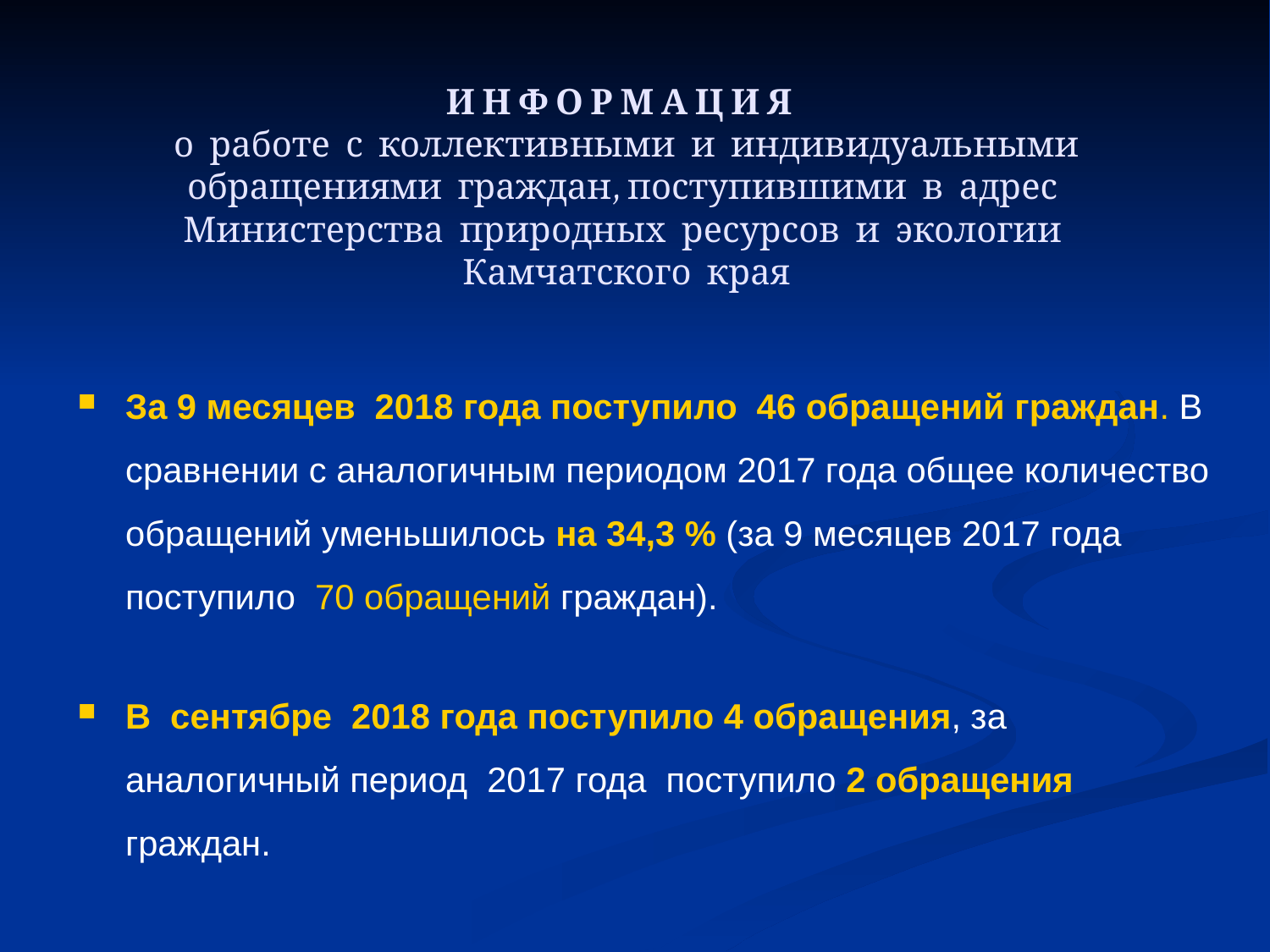

# И Н Ф О Р М А Ц И Я о  работе  с  коллективными  и  индивидуальными обращениями  граждан, поступившими  в  адрес  Министерства  природных  ресурсов  и  экологии  Камчатского  края
За 9 месяцев  2018 года поступило  46 обращений граждан. В сравнении с аналогичным периодом 2017 года общее количество обращений уменьшилось на 34,3 % (за 9 месяцев 2017 года поступило  70 обращений граждан).

В  сентябре  2018 года поступило 4 обращения, за аналогичный период  2017 года  поступило 2 обращения граждан.